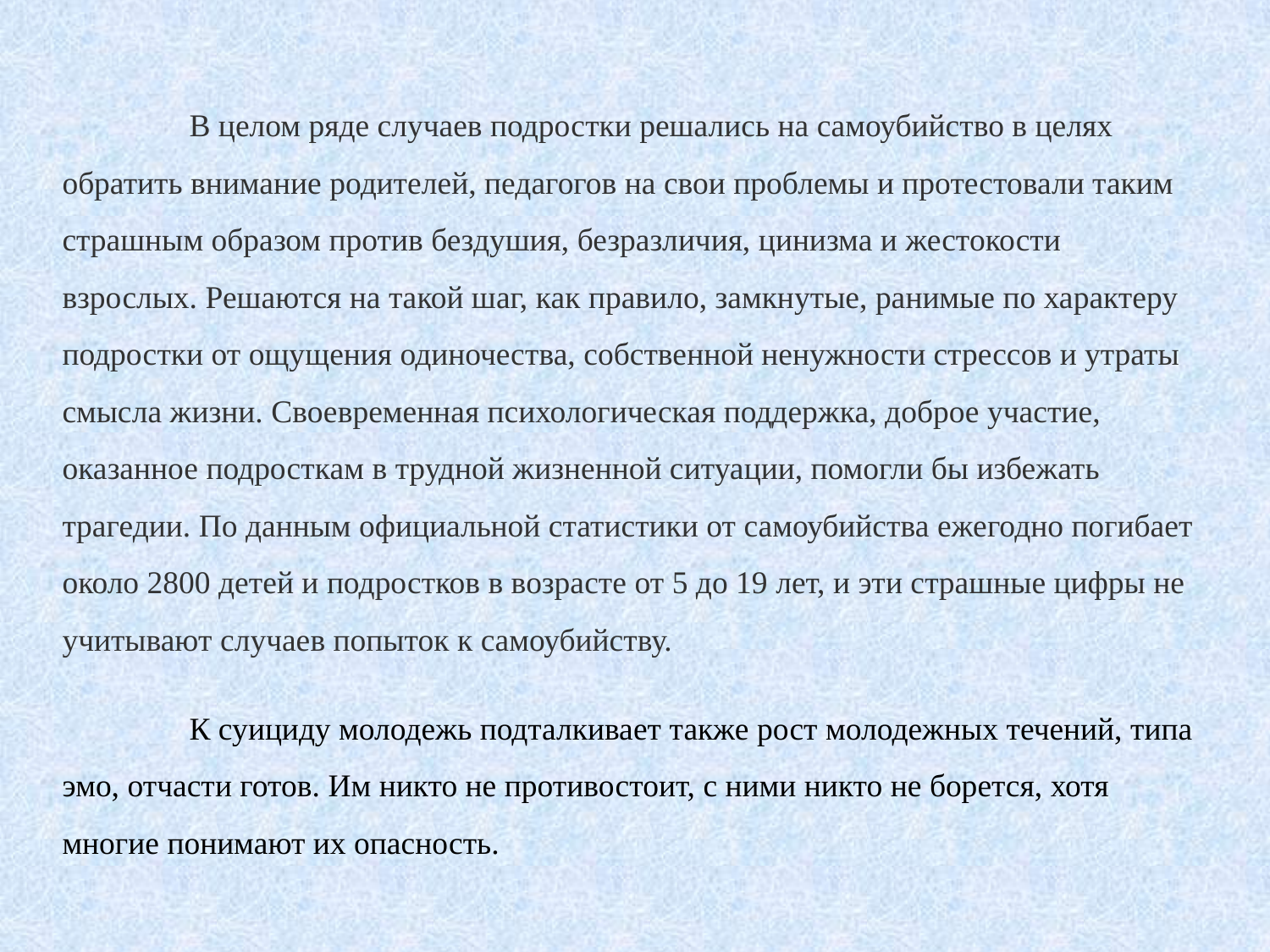

В целом ряде случаев подростки решались на самоубийство в целях обратить внимание родителей, педагогов на свои проблемы и протестовали таким страшным образом против бездушия, безразличия, цинизма и жестокости взрослых. Решаются на такой шаг, как правило, замкнутые, ранимые по характеру подростки от ощущения одиночества, собственной ненужности стрессов и утраты смысла жизни. Своевременная психологическая поддержка, доброе участие, оказанное подросткам в трудной жизненной ситуации, помогли бы избежать трагедии. По данным официальной статистики от самоубийства ежегодно погибает около 2800 детей и подростков в возрасте от 5 до 19 лет, и эти страшные цифры не учитывают случаев попыток к самоубийству.

	К суициду молодежь подталкивает также рост молодежных течений, типа эмо, отчасти готов. Им никто не противостоит, с ними никто не борется, хотя многие понимают их опасность.